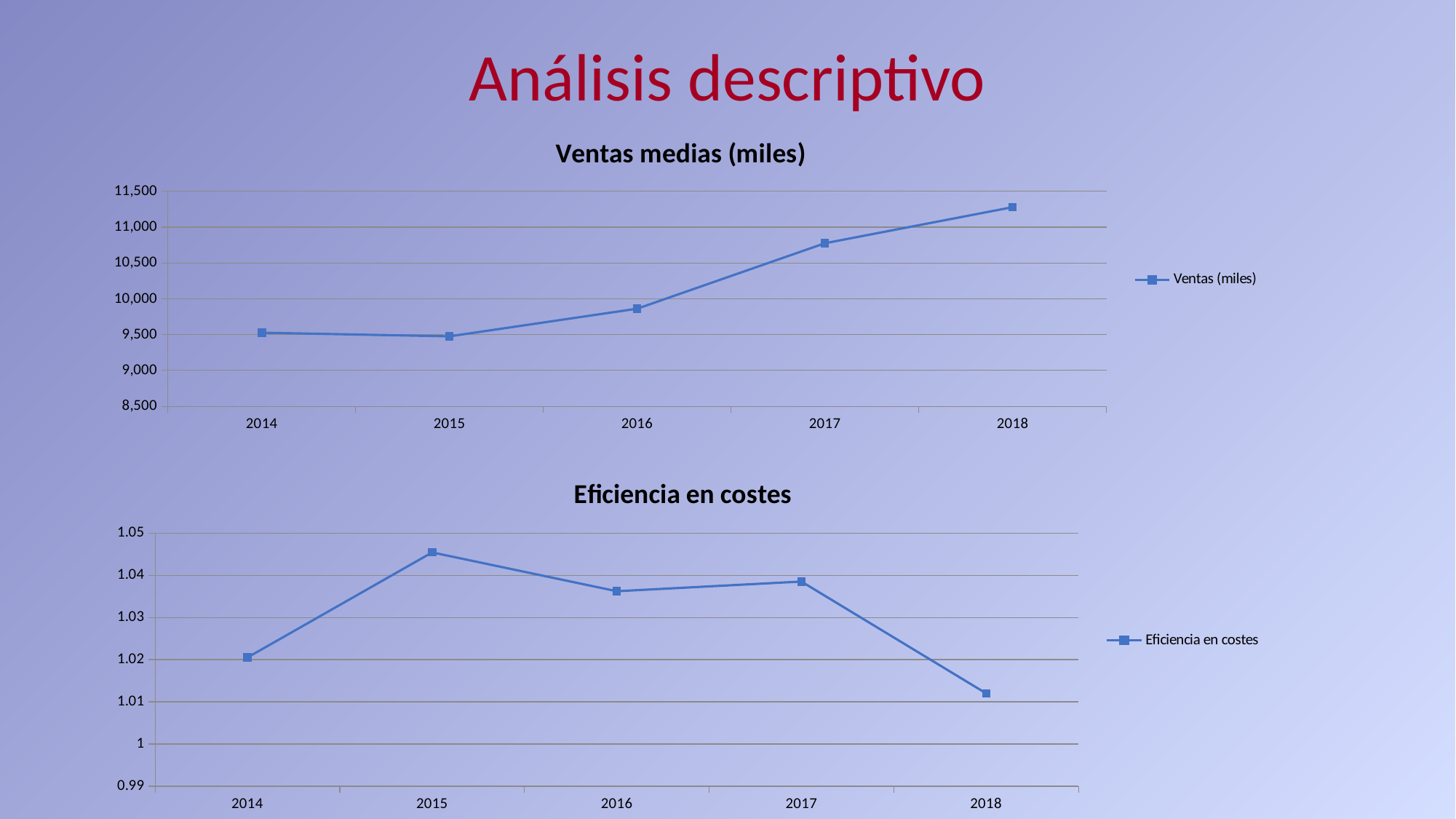

# Análisis descriptivo

### Chart: Ventas medias (miles)

| Category | Ventas (miles) |
|---|---|
| 2014 | 9527.0 |
| 2015 | 9477.0 |
| 2016 | 9862.0 |
| 2017 | 10775.0 |
| 2018 | 11278.0 |

### Chart:

| Category | Eficiencia en costes |
|---|---|
| 2014 | 1.0205 |
| 2015 | 1.0453999999999997 |
| 2016 | 1.0362 |
| 2017 | 1.0385 |
| 2018 | 1.012 |